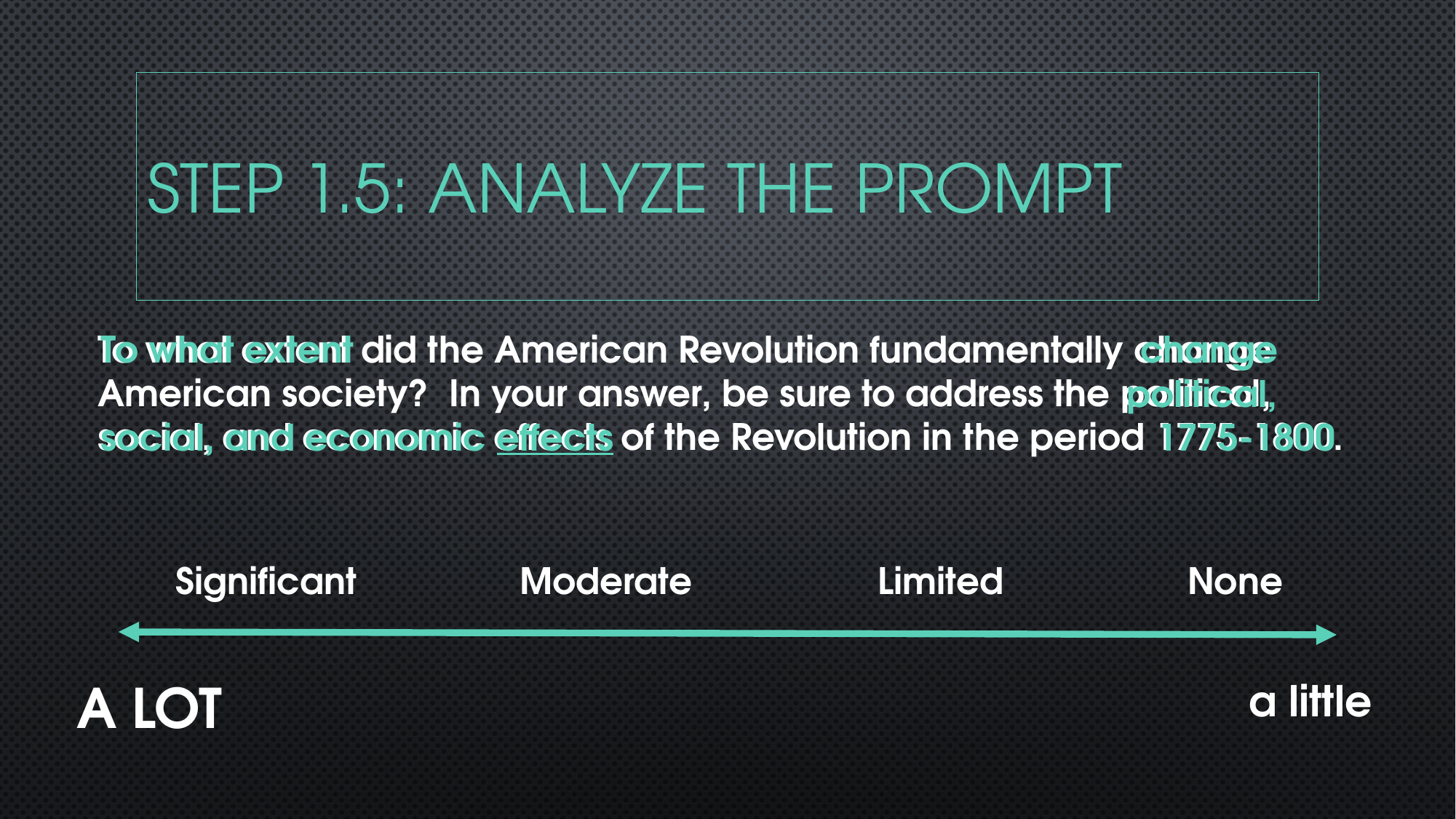

# Step 1.5: Analyze the Prompt
change
To what extent did the American Revolution fundamentally change American society?  In your answer, be sure to address the political, social, and economic effects of the Revolution in the period 1775-1800.
To what extent
political,
1775-1800
social, and economic effects
Moderate
Limited
Significant
None
A LOT
a little